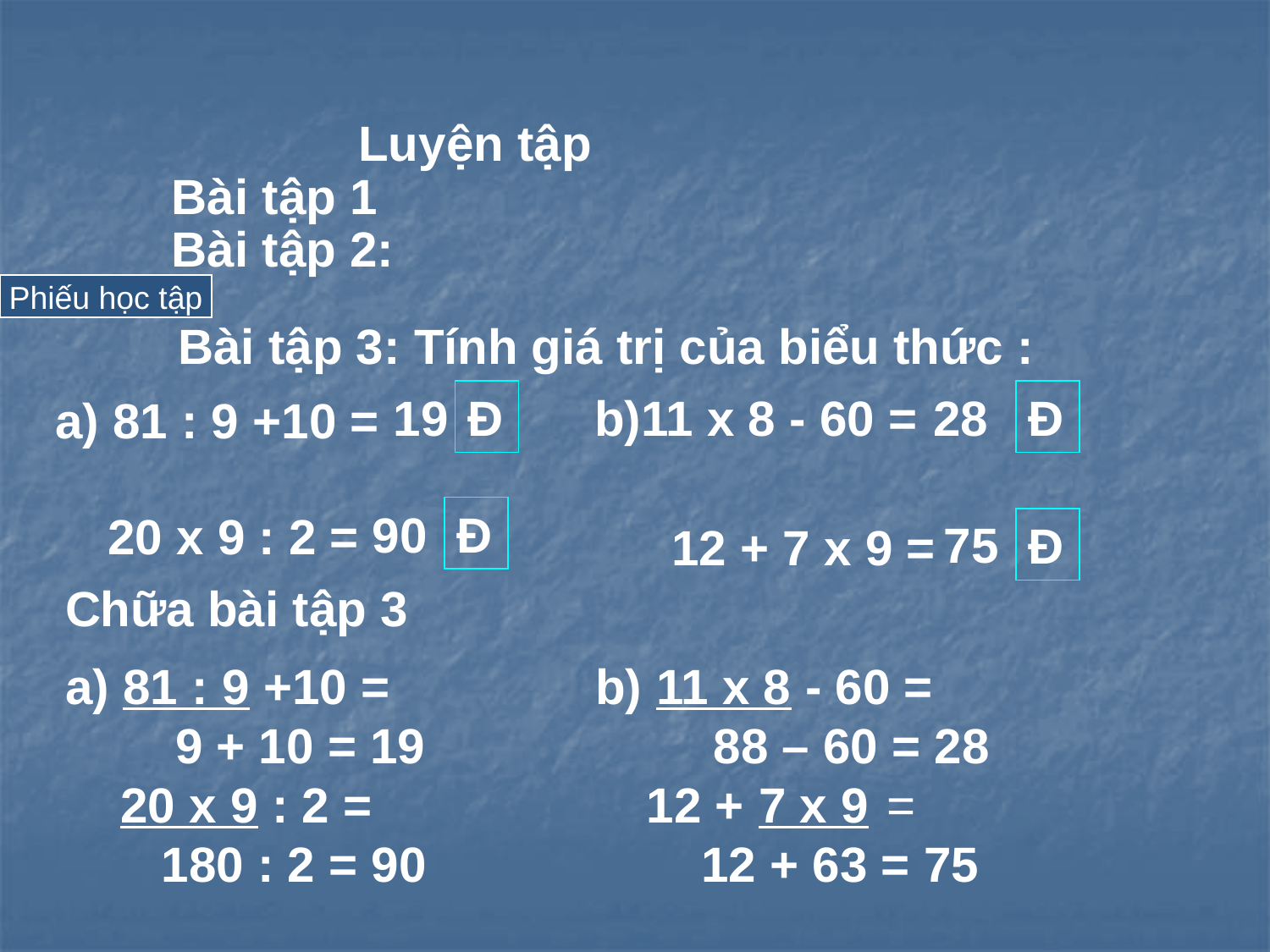

Luyện tập
Bài tập 1
Bài tập 2:
Phiếu học tập
  Bài tập 3: Tính giá trị của biểu thức :
19
Đ
b)11 x 8 - 60 =
28
Đ
a) 81 : 9 +10 =
90
Đ
20 x 9 : 2 =
75
Đ
 12 + 7 x 9 =
Chữa bài tập 3
a) 81 : 9 +10 =               b) 11 x 8 - 60 =
        9 + 10 = 19                     88 – 60 = 28
    20 x 9 : 2 =                    12 + 7 x 9  =
       180 : 2 = 90                    12 + 63 = 75